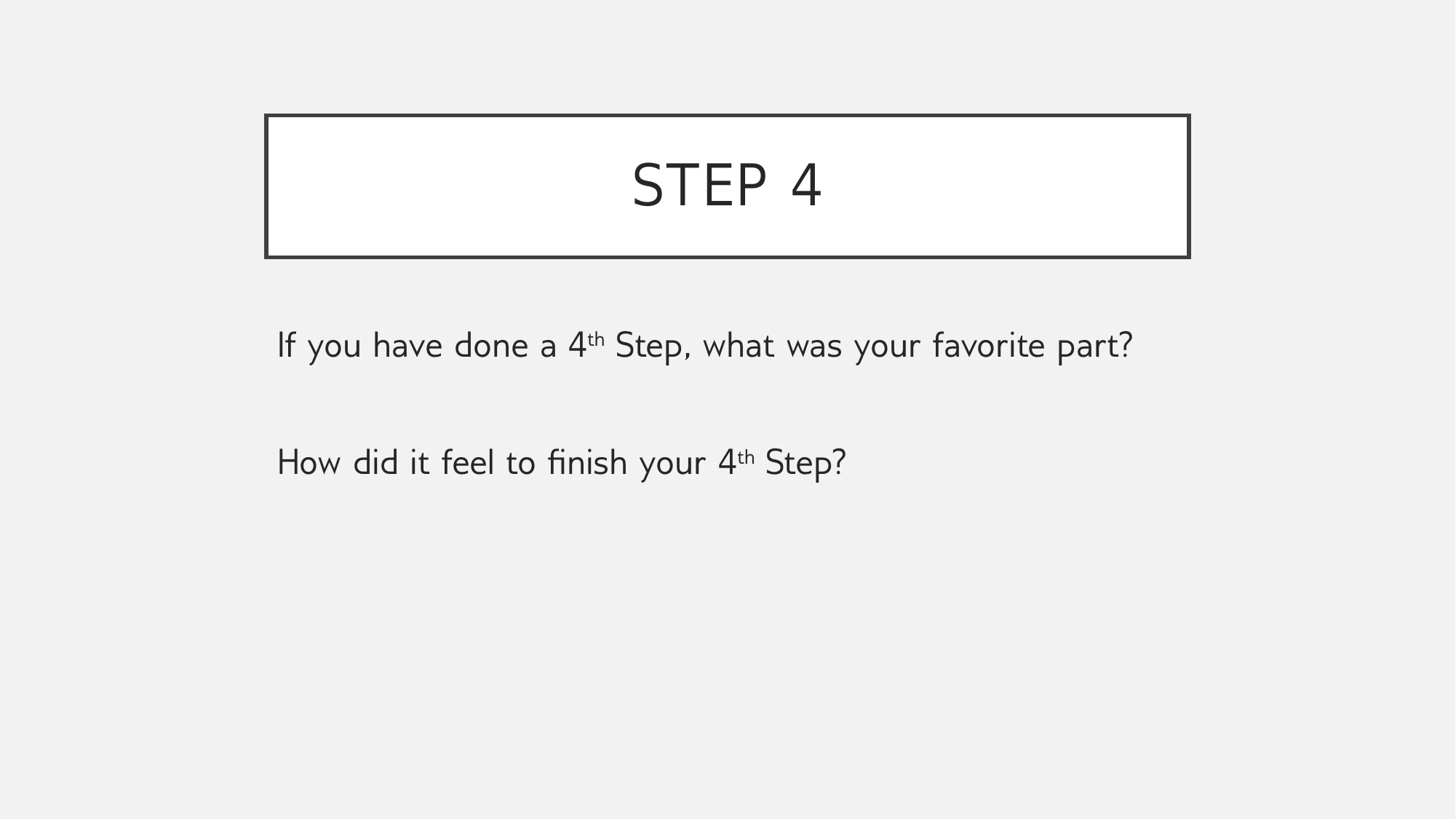

# Step 4
If you have done a 4th Step, what was your favorite part?

How did it feel to finish your 4th Step?